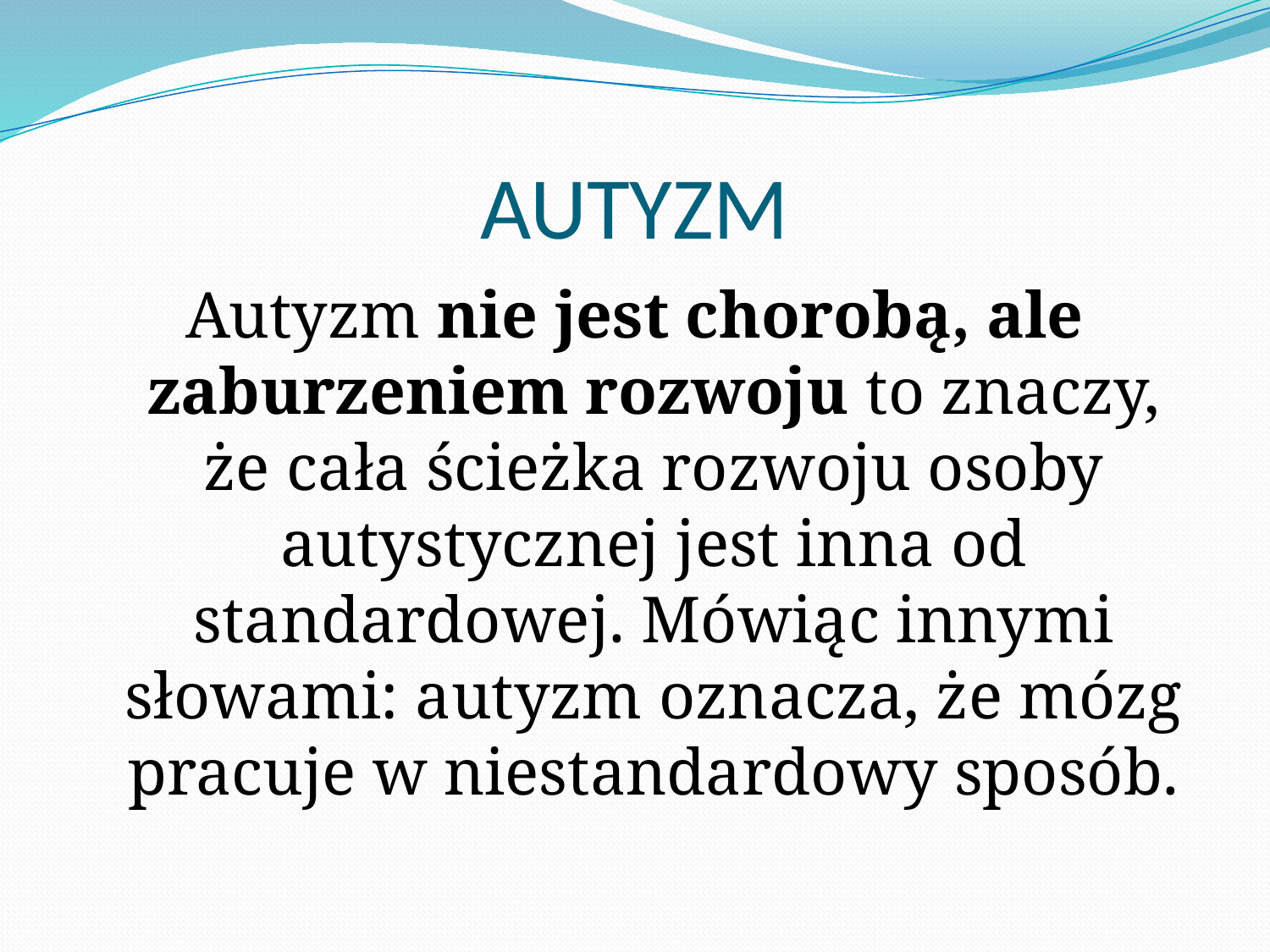

# AUTYZM
Autyzm nie jest chorobą, ale zaburzeniem rozwoju to znaczy, że cała ścieżka rozwoju osoby autystycznej jest inna od standardowej. Mówiąc innymi słowami: autyzm oznacza, że mózg pracuje w niestandardowy sposób.